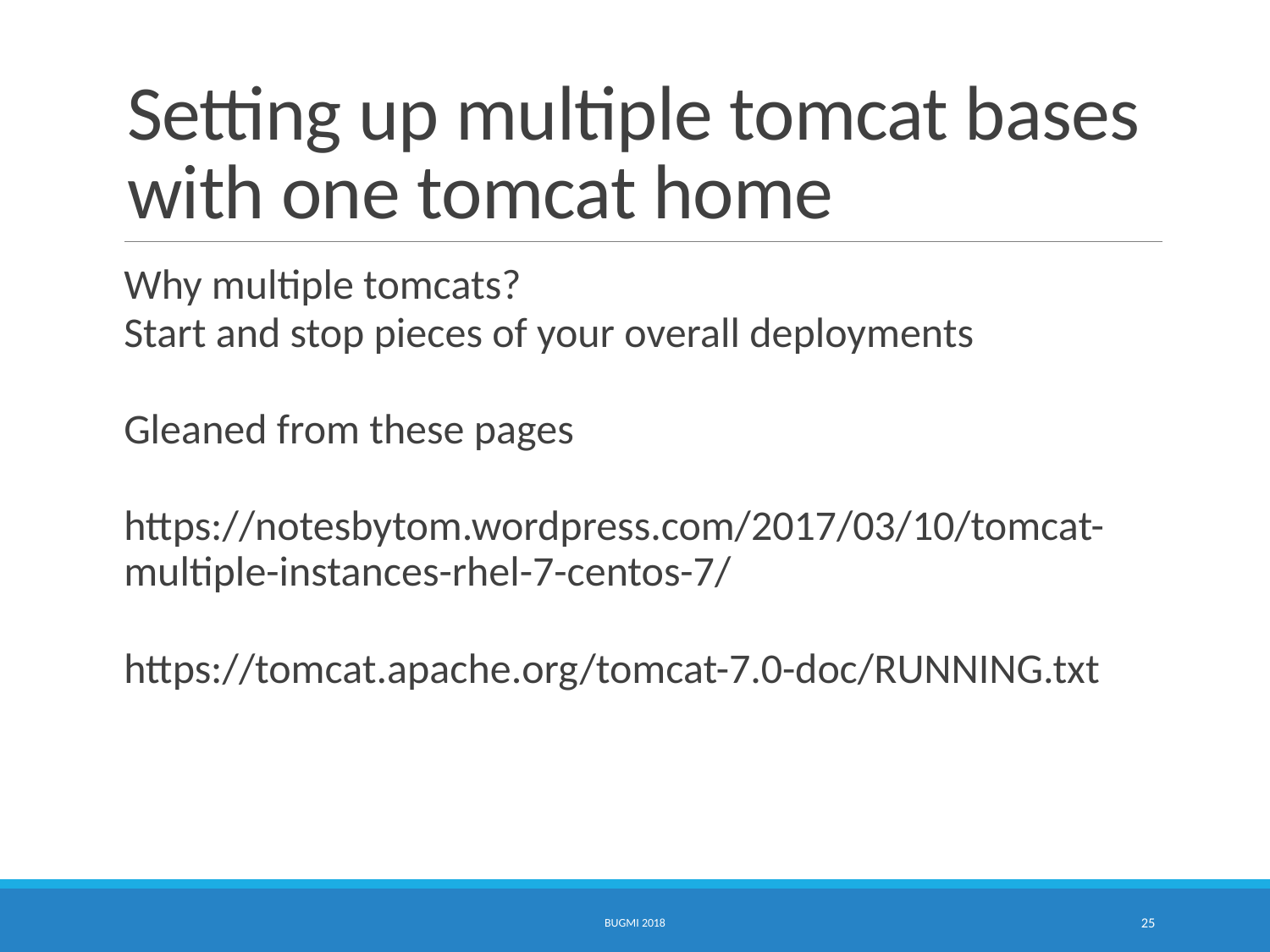

# Setting up multiple tomcat bases with one tomcat home
Why multiple tomcats?
Start and stop pieces of your overall deployments

Gleaned from these pages

https://notesbytom.wordpress.com/2017/03/10/tomcat-multiple-instances-rhel-7-centos-7/

https://tomcat.apache.org/tomcat-7.0-doc/RUNNING.txt
BUGMI 2018
25